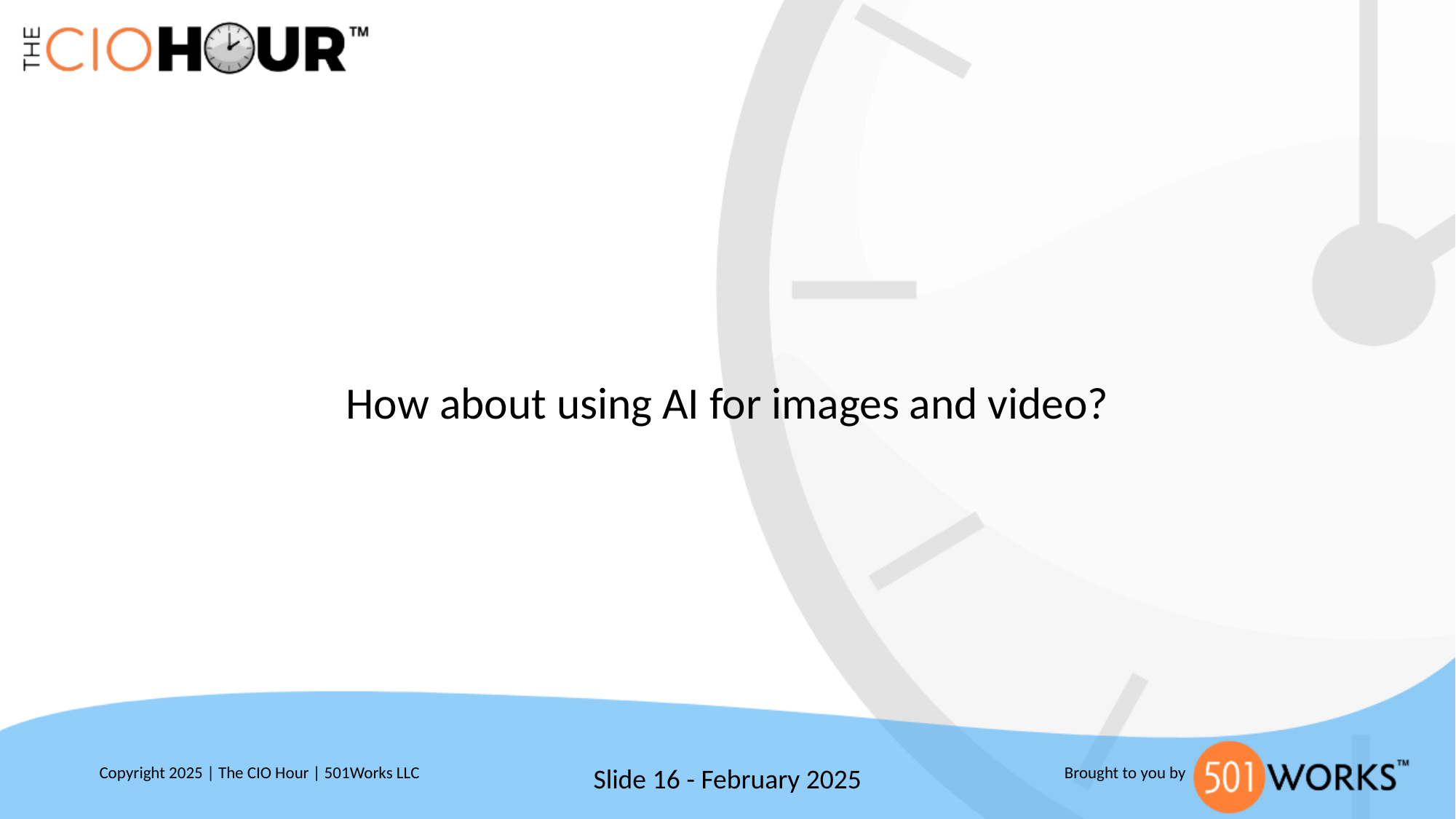

# How about using AI for images and video?